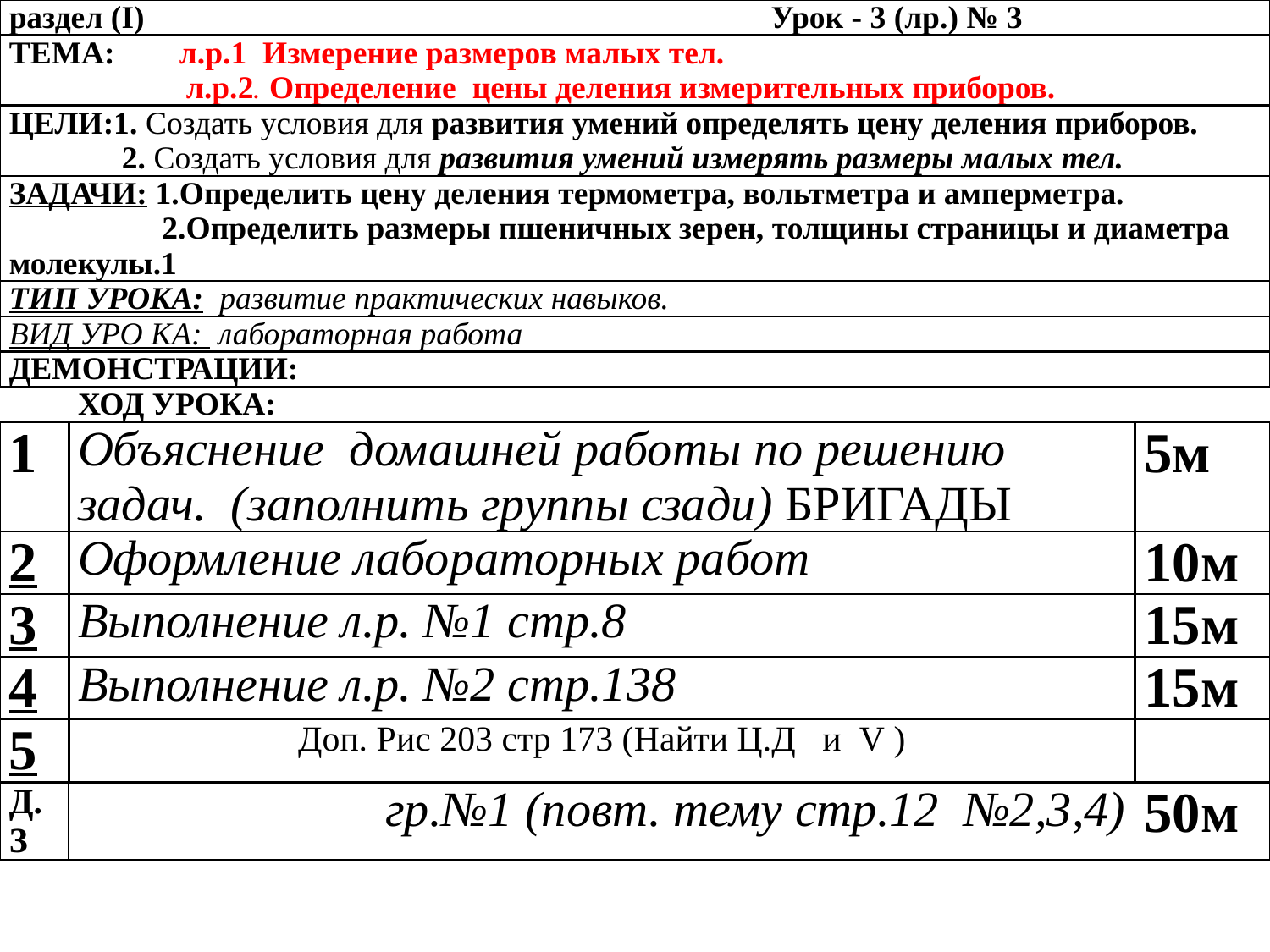

| раздел (I) Урок - 3 (лр.) № 3 |  |  |
| --- | --- | --- |
| ТЕМА: л.р.1 Измерение размеров малых тел. л.р.2. Определение цены деления измерительных приборов. |  |  |
| ЦЕЛИ:1. Создать условия для развития умений определять цену деления приборов. 2. Создать условия для развития умений измерять размеры малых тел. |  |  |
| Задачи: 1.Определить цену деления термометра, вольтметра и амперметра. 2.Определить размеры пшеничных зерен, толщины страницы и диаметра молекулы.1 |  |  |
| ТИп УРОКА: развитие практических навыков. |  |  |
| ВИД УРО КА: лабораторная работа |  |  |
| ДЕМОНСТРАЦИИ: |  |  |
|  | ХОД УРОКА: |  |
| 1 | Объяснение домашней работы по решению задач. (заполнить группы сзади) БРИГАДЫ | 5м |
| 2 | Оформление лабораторных работ | 10м |
| 3 | Выполнение л.р. №1 стр.8 | 15м |
| 4 | Выполнение л.р. №2 стр.138 | 15м |
| 5 | Доп. Рис 203 стр 173 (Найти Ц.Д и V ) |  |
| д.з | гр.№1 (повт. тему стр.12 №2,3,4) | 50м |